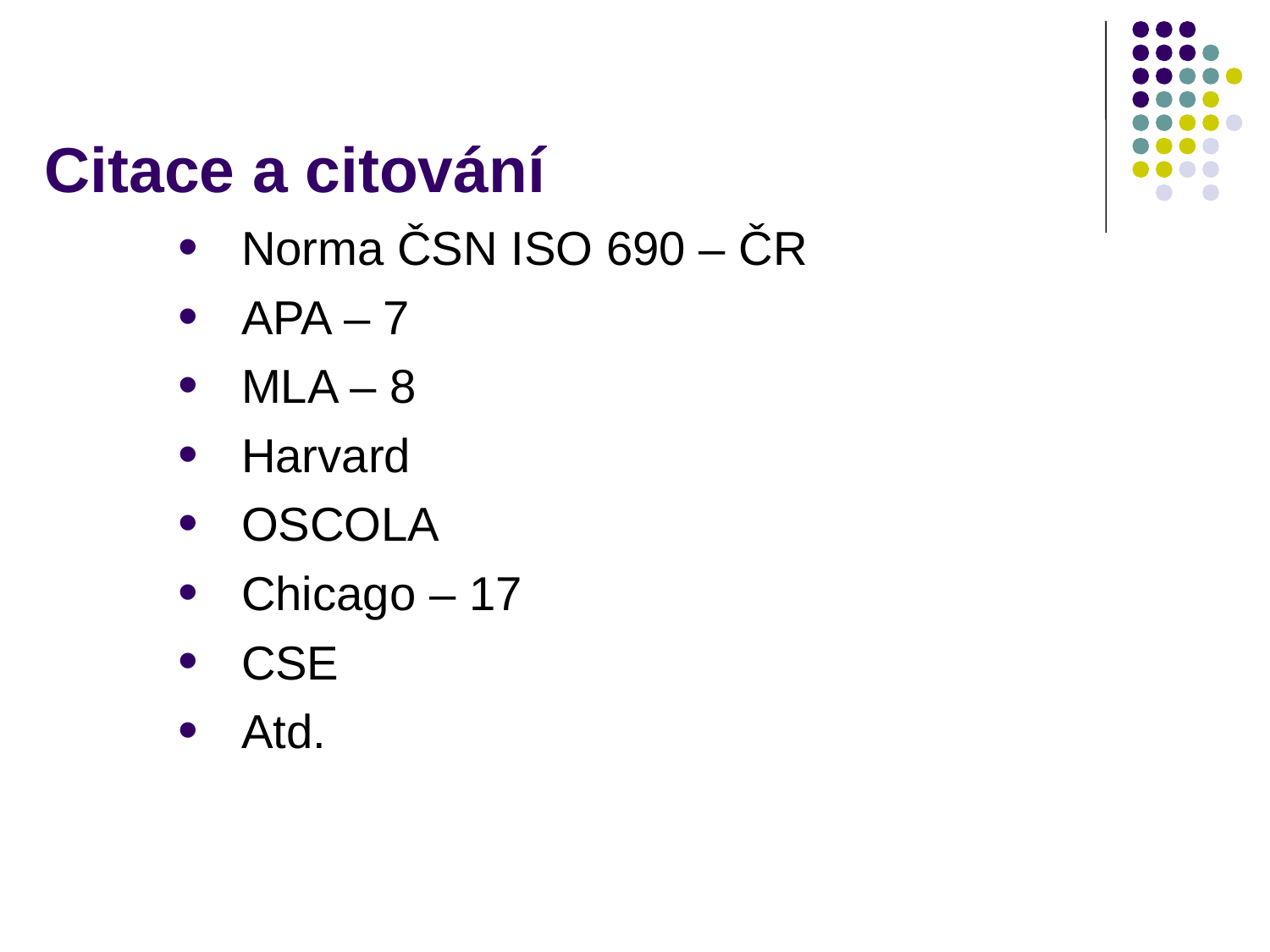

# Citace a citování
Norma ČSN ISO 690 – ČR
APA – 7
MLA – 8
Harvard
OSCOLA
Chicago – 17
CSE
Atd.